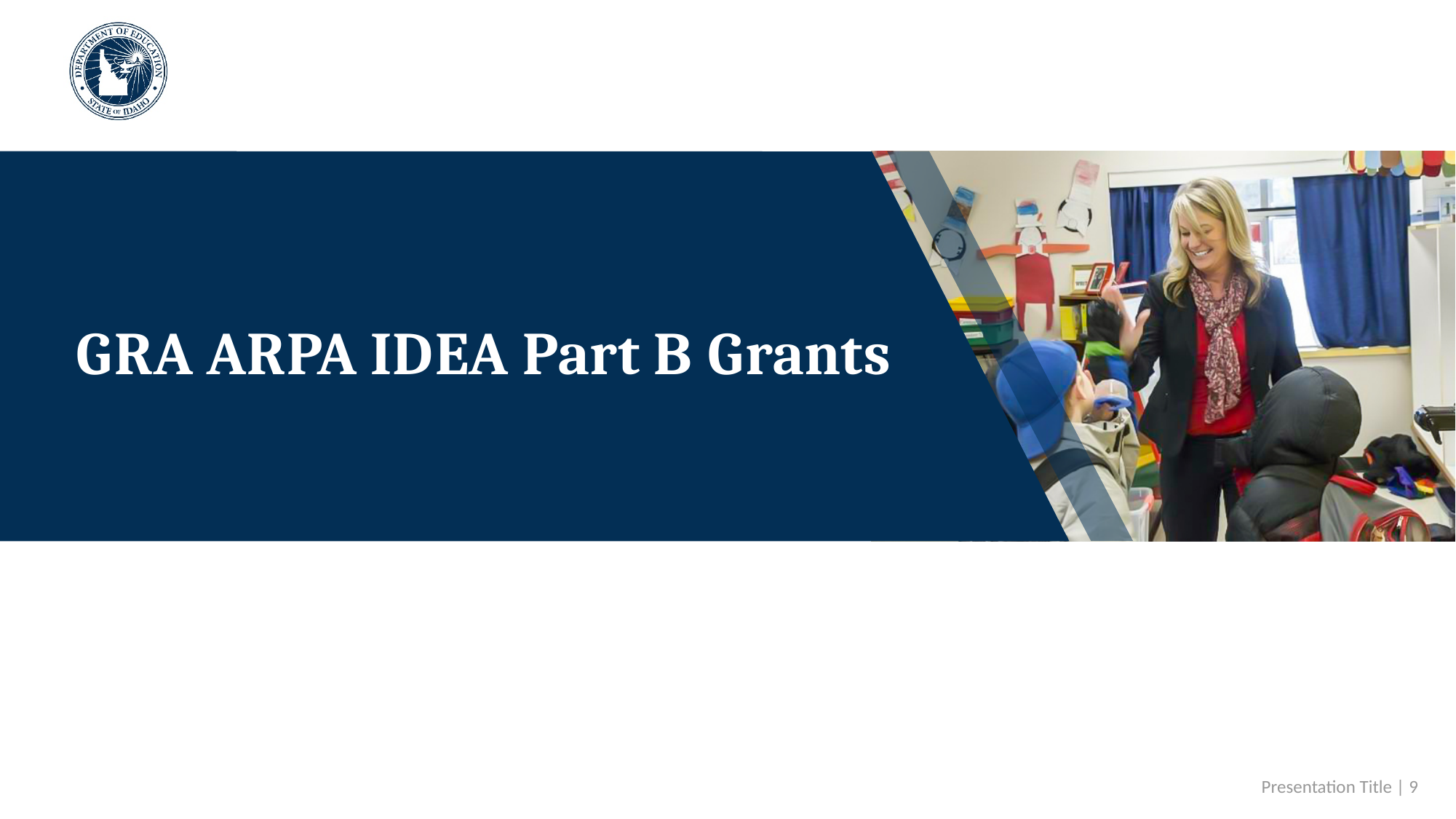

# GRA ARPA IDEA Part B Grants
 Presentation Title | 9